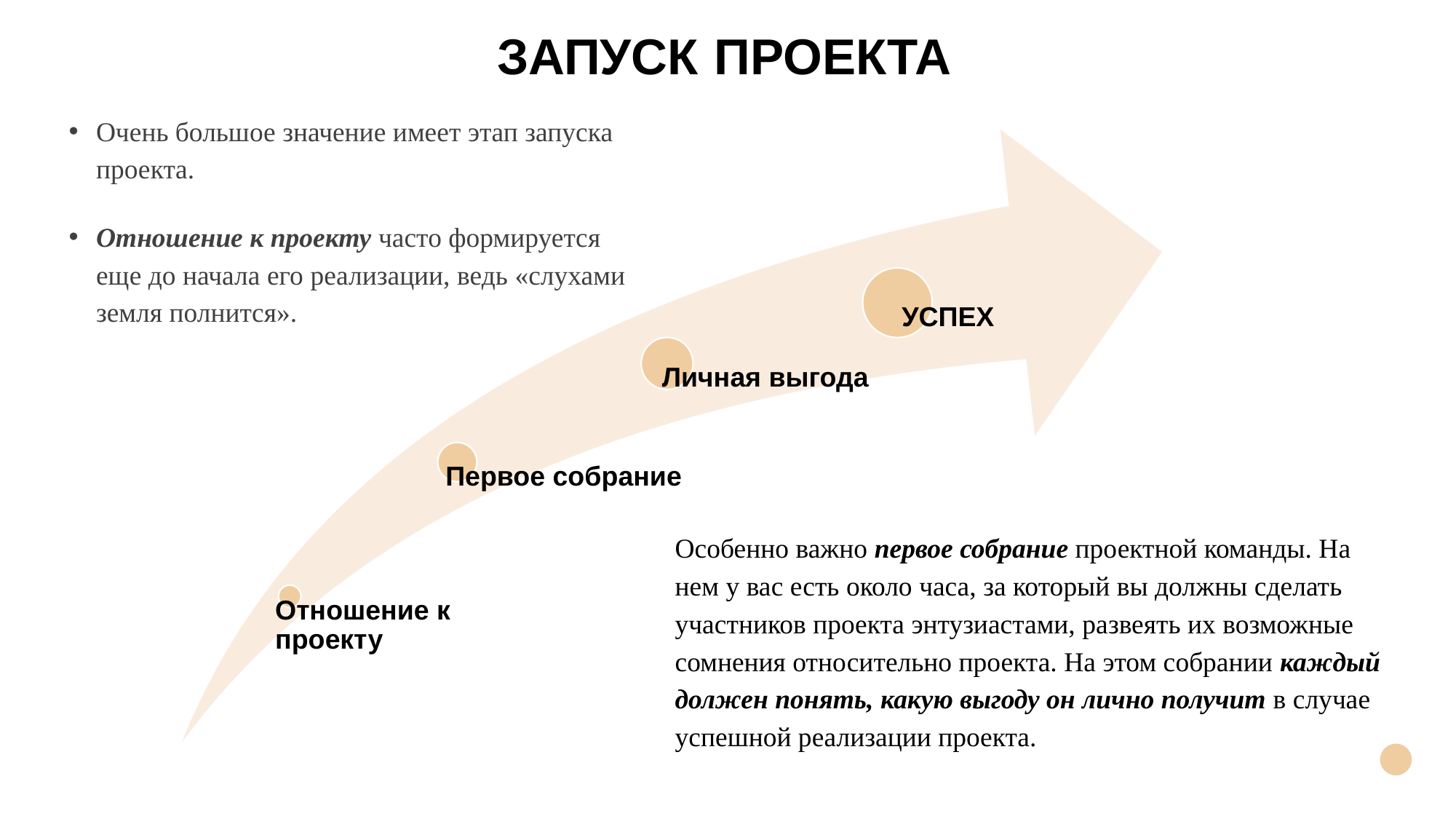

# ЗАПУСК ПРОЕКТА
Очень большое значение имеет этап запуска проекта.
Отношение к проекту часто формируется еще до начала его реализации, ведь «слухами земля полнится».
Отношение к проекту
Первое собрание
Личная выгода
УСПЕХ
Особенно важно первое собрание проектной команды. На нем у вас есть около часа, за который вы должны сделать участников проекта энтузиастами, развеять их возможные сомнения относительно проекта. На этом собрании каждый должен понять, какую выгоду он лично получит в случае успешной реализации проекта.